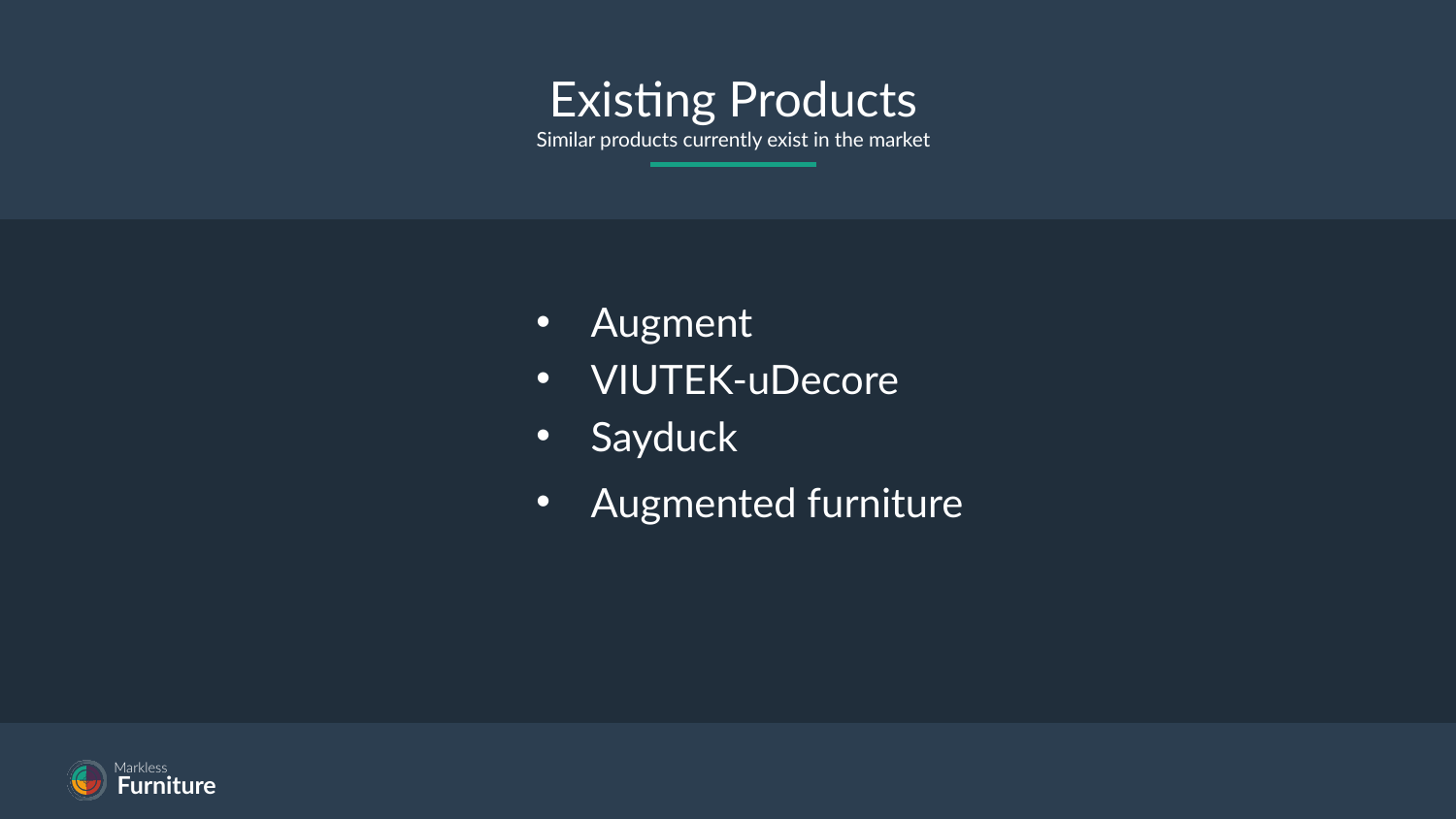

Existing Products
Similar products currently exist in the market

Augment
VIUTEK-uDecore
Sayduck
Augmented furniture
Markless

Furniture